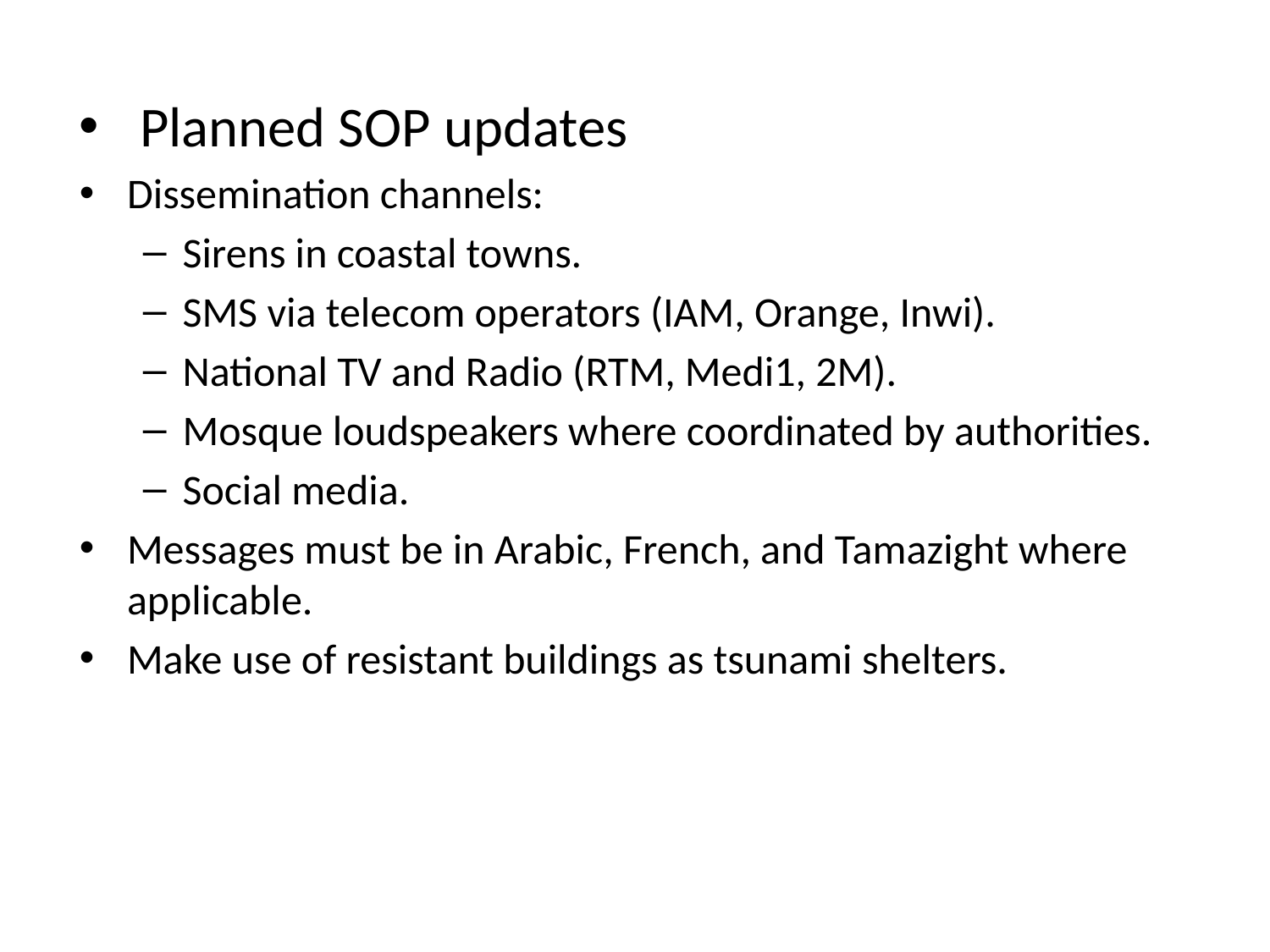

Planned SOP updates
Dissemination channels:
Sirens in coastal towns.
SMS via telecom operators (IAM, Orange, Inwi).
National TV and Radio (RTM, Medi1, 2M).
Mosque loudspeakers where coordinated by authorities.
Social media.
Messages must be in Arabic, French, and Tamazight where applicable.
Make use of resistant buildings as tsunami shelters.